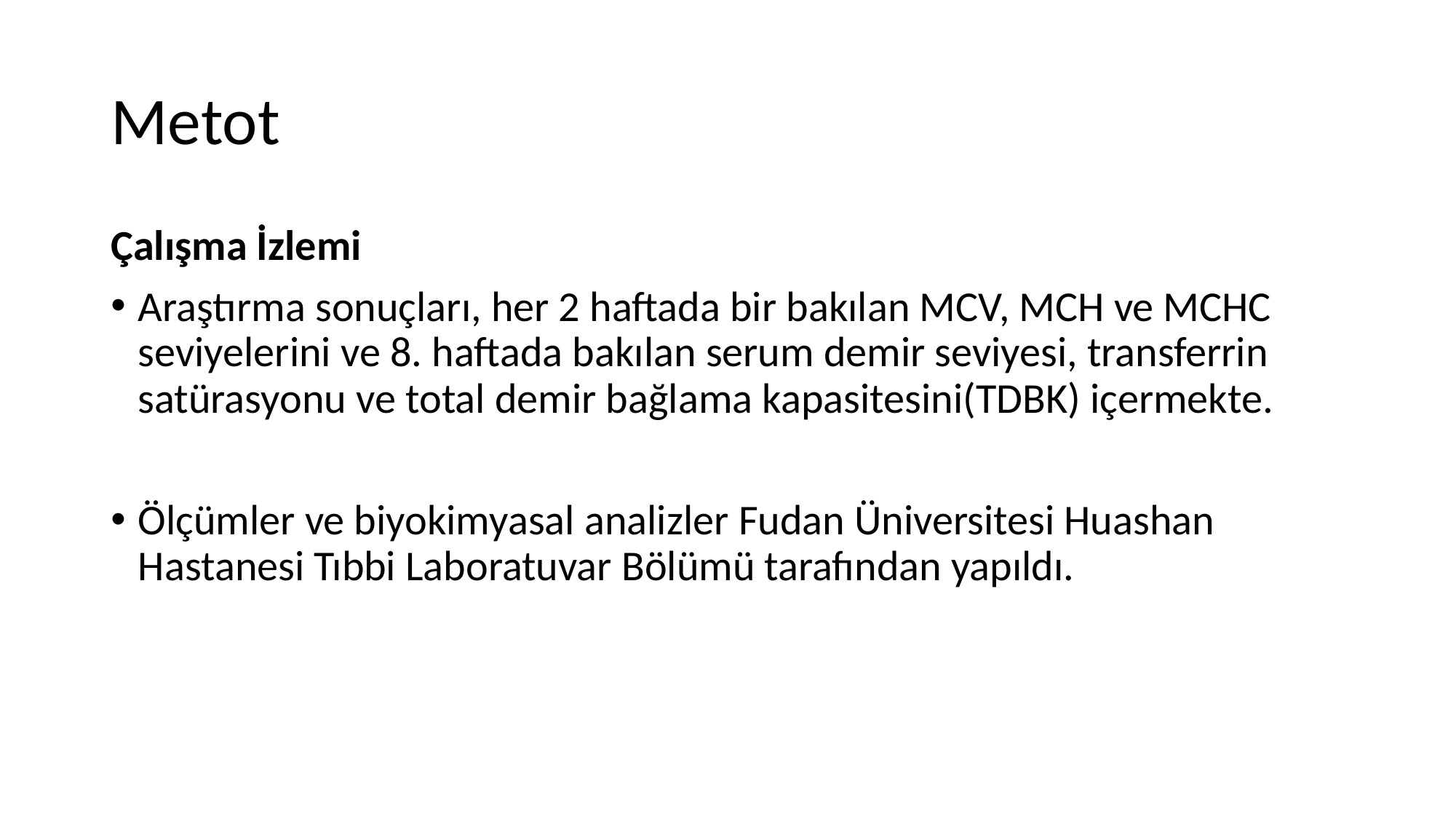

# Metot
Çalışma İzlemi
Araştırma sonuçları, her 2 haftada bir bakılan MCV, MCH ve MCHC seviyelerini ve 8. haftada bakılan serum demir seviyesi, transferrin satürasyonu ve total demir bağlama kapasitesini(TDBK) içermekte.

Ölçümler ve biyokimyasal analizler Fudan Üniversitesi Huashan Hastanesi Tıbbi Laboratuvar Bölümü tarafından yapıldı.